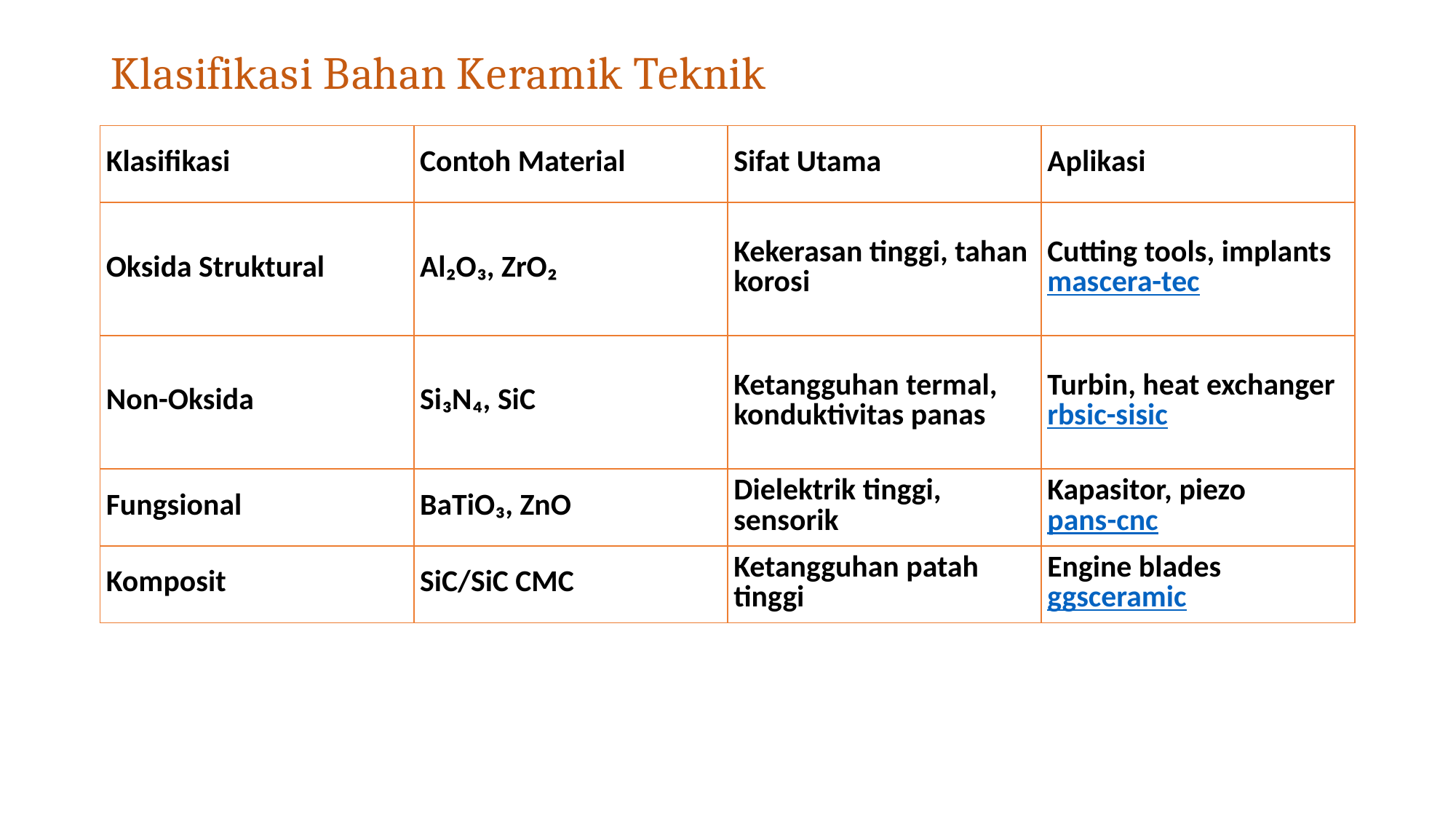

# Klasifikasi Bahan Keramik Teknik
| Klasifikasi | Contoh Material | Sifat Utama | Aplikasi |
| --- | --- | --- | --- |
| Oksida Struktural | Al₂O₃, ZrO₂ | Kekerasan tinggi, tahan korosi | Cutting tools, implants mascera-tec​ |
| Non-Oksida | Si₃N₄, SiC | Ketangguhan termal, konduktivitas panas | Turbin, heat exchanger rbsic-sisic​ |
| Fungsional | BaTiO₃, ZnO | Dielektrik tinggi, sensorik | Kapasitor, piezo pans-cnc​ |
| Komposit | SiC/SiC CMC | Ketangguhan patah tinggi | Engine blades ggsceramic​ |